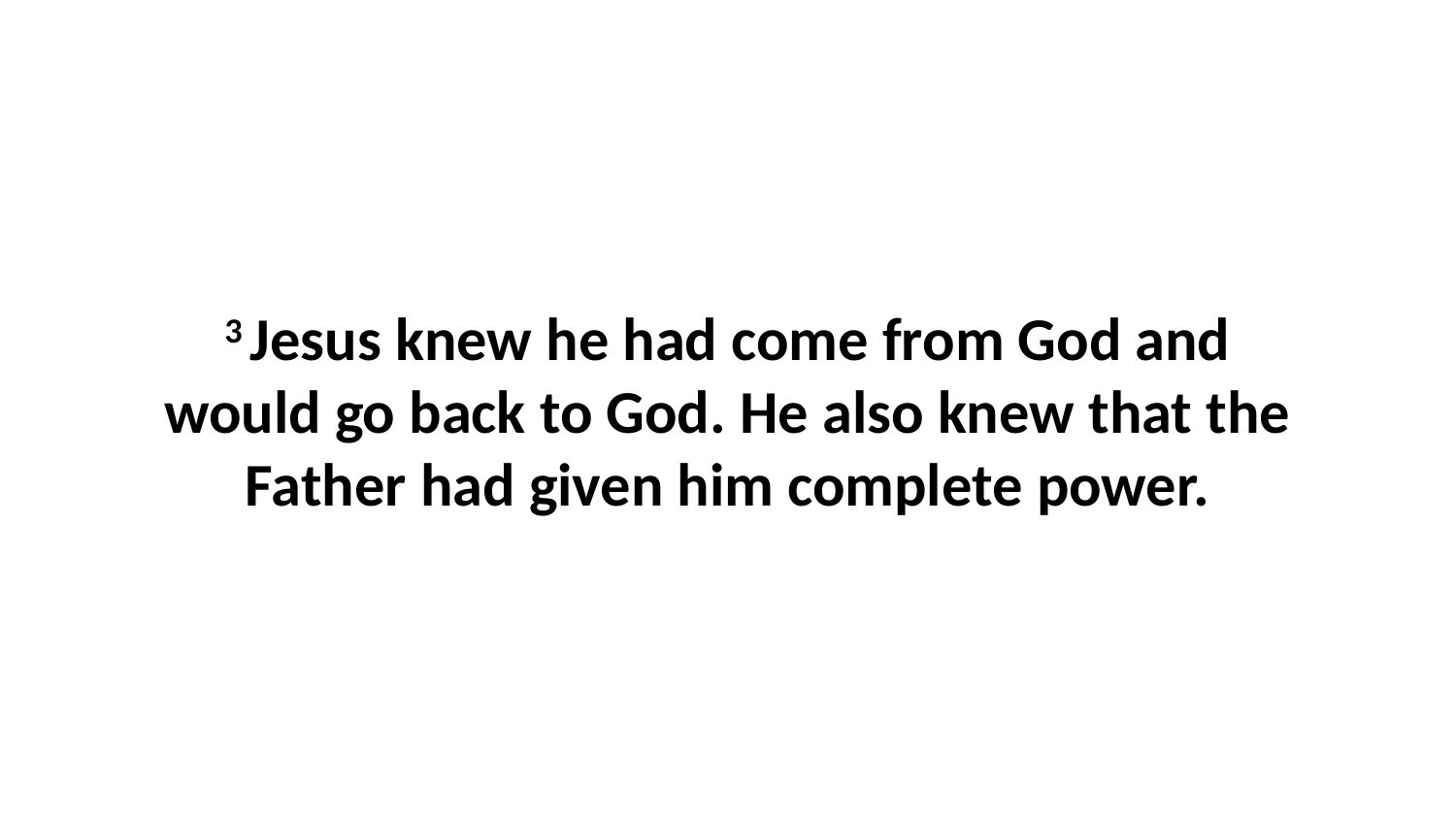

3 Jesus knew he had come from God and would go back to God. He also knew that the Father had given him complete power.